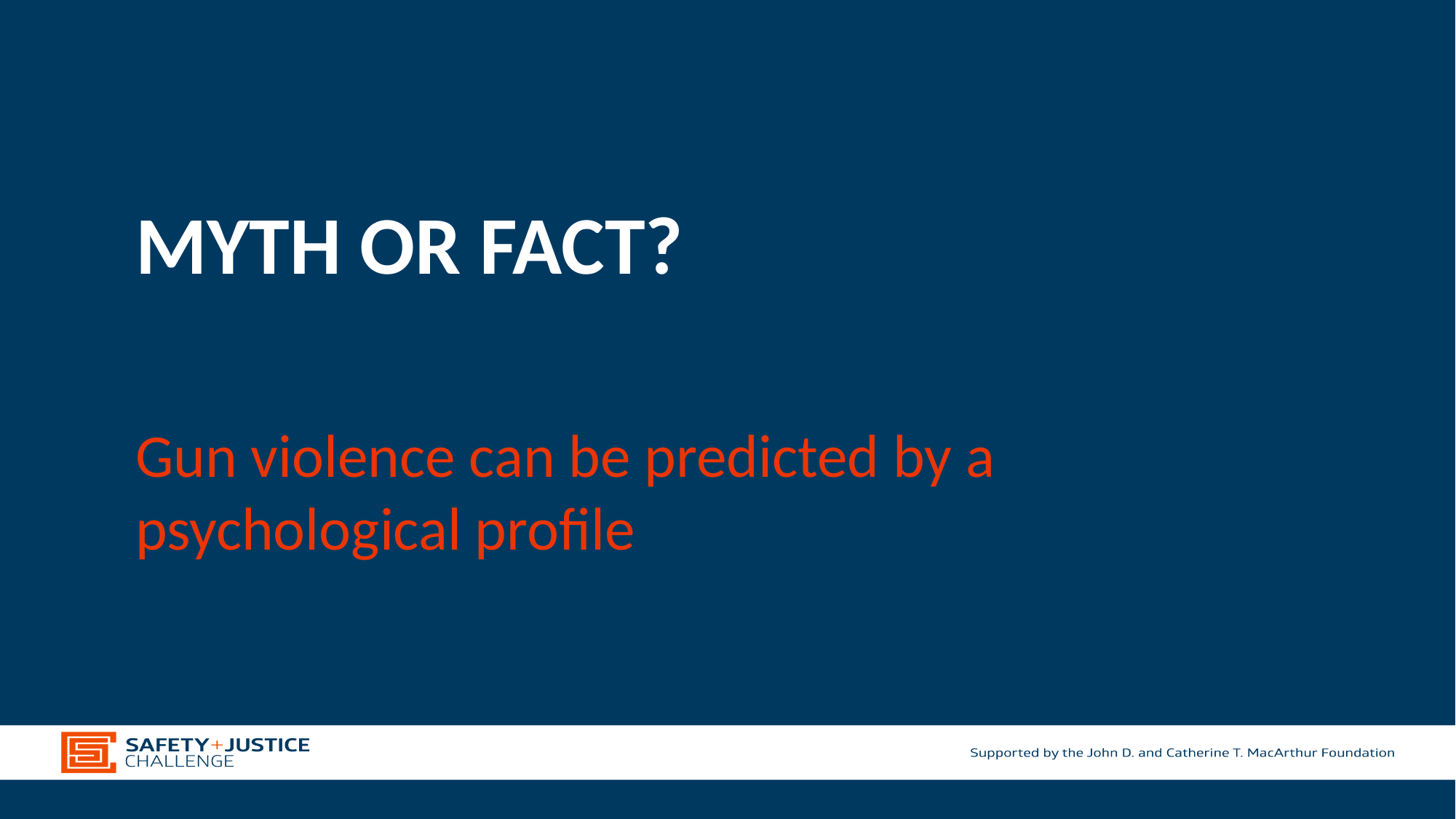

# Myth or fact?
Gun violence can be predicted by a psychological profile